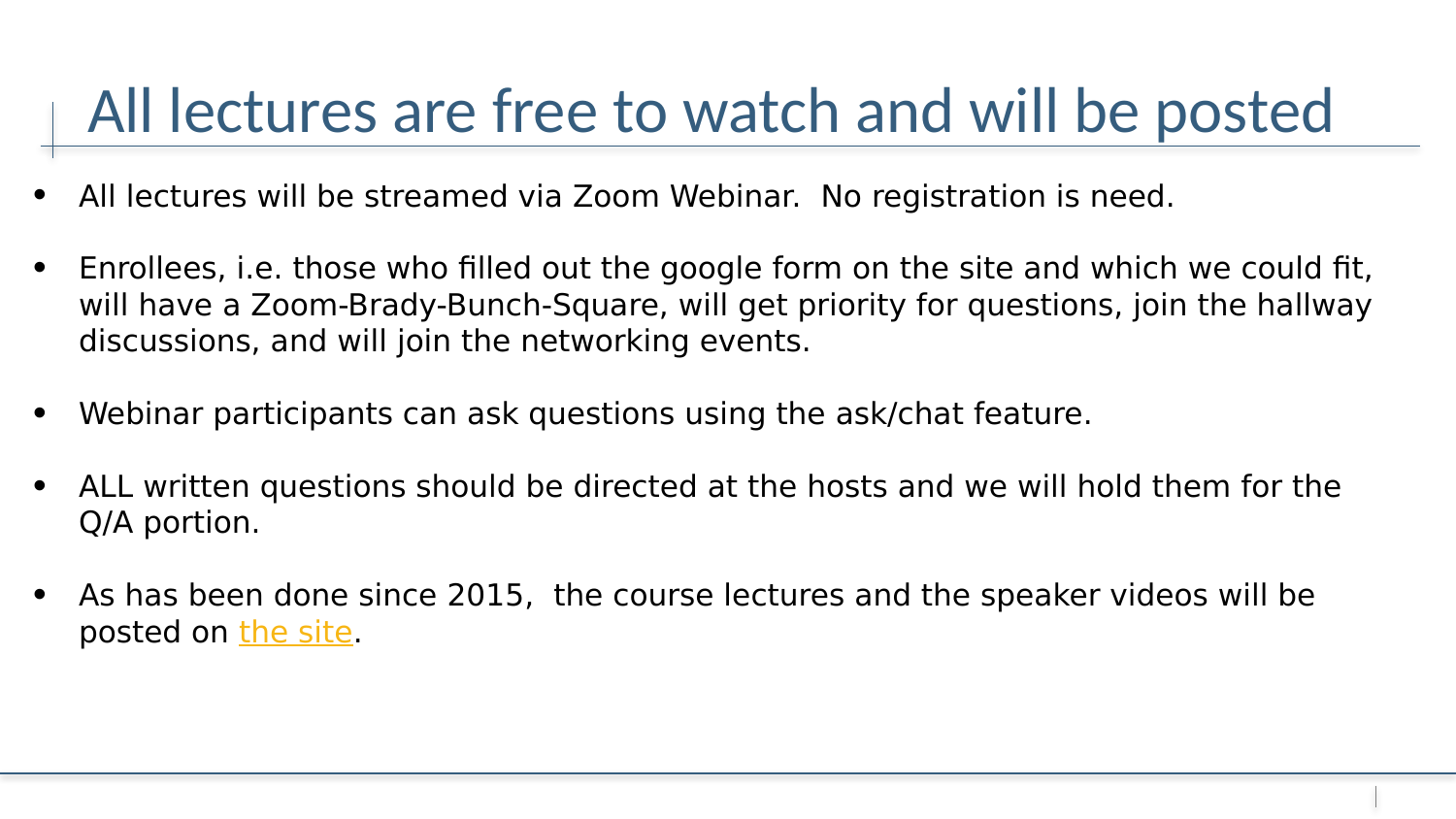

# All lectures are free to watch and will be posted
All lectures will be streamed via Zoom Webinar.  No registration is need.

Enrollees, i.e. those who filled out the google form on the site and which we could fit, will have a Zoom-Brady-Bunch-Square, will get priority for questions, join the hallway discussions, and will join the networking events.

Webinar participants can ask questions using the ask/chat feature.

ALL written questions should be directed at the hosts and we will hold them for the Q/A portion.

As has been done since 2015,  the course lectures and the speaker videos will be posted on the site.